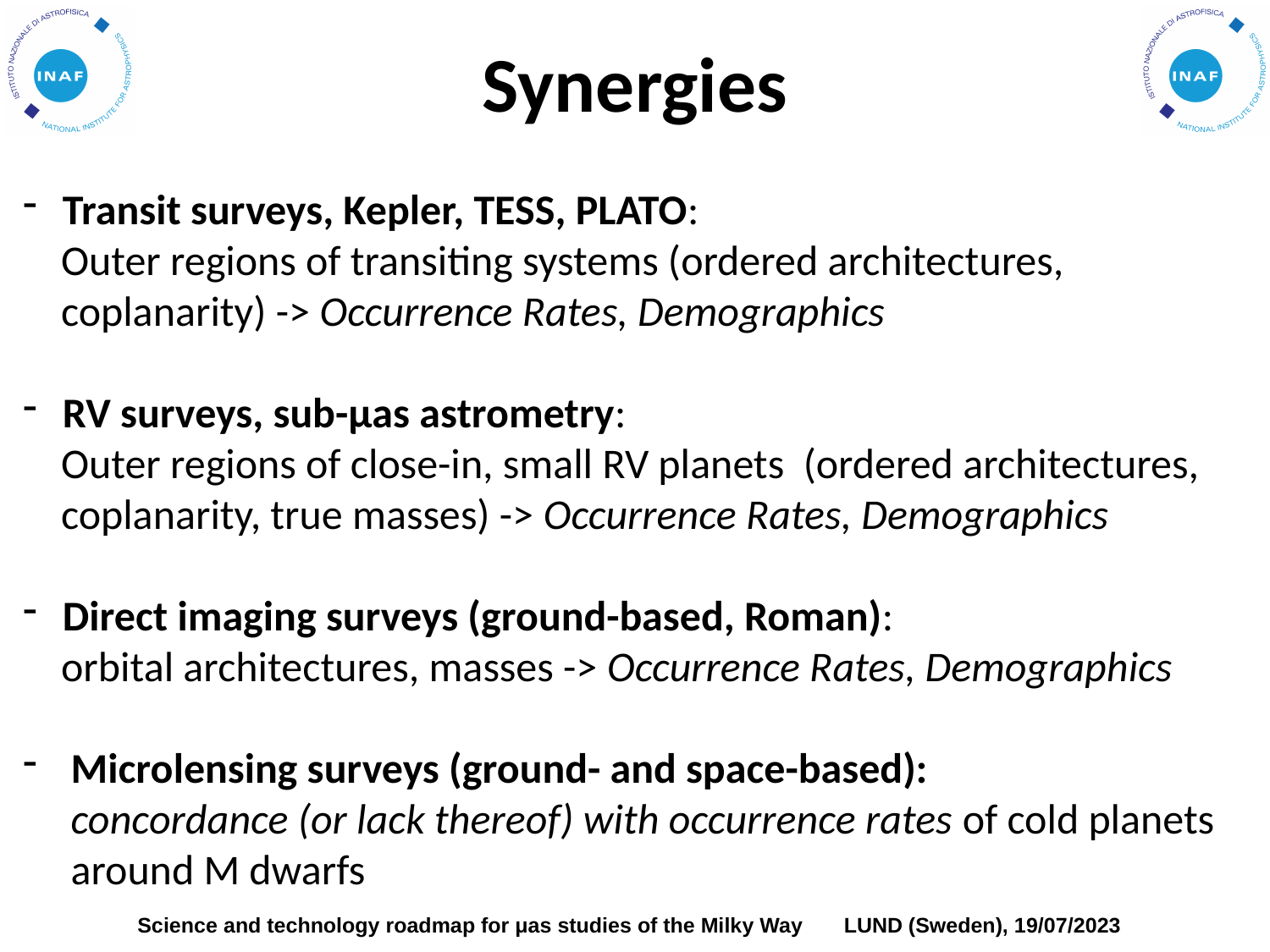

# Synergies
Transit surveys, Kepler, TESS, PLATO:
    Outer regions of transiting systems (ordered architectures,
    coplanarity) -> Occurrence Rates, Demographics

RV surveys, sub-µas astrometry:
    Outer regions of close-in, small RV planets  (ordered architectures,
    coplanarity, true masses) -> Occurrence Rates, Demographics

Direct imaging surveys (ground-based, Roman):
    orbital architectures, masses -> Occurrence Rates, Demographics

Microlensing surveys (ground- and space-based):
     concordance (or lack thereof) with occurrence rates of cold planets
     around M dwarfs